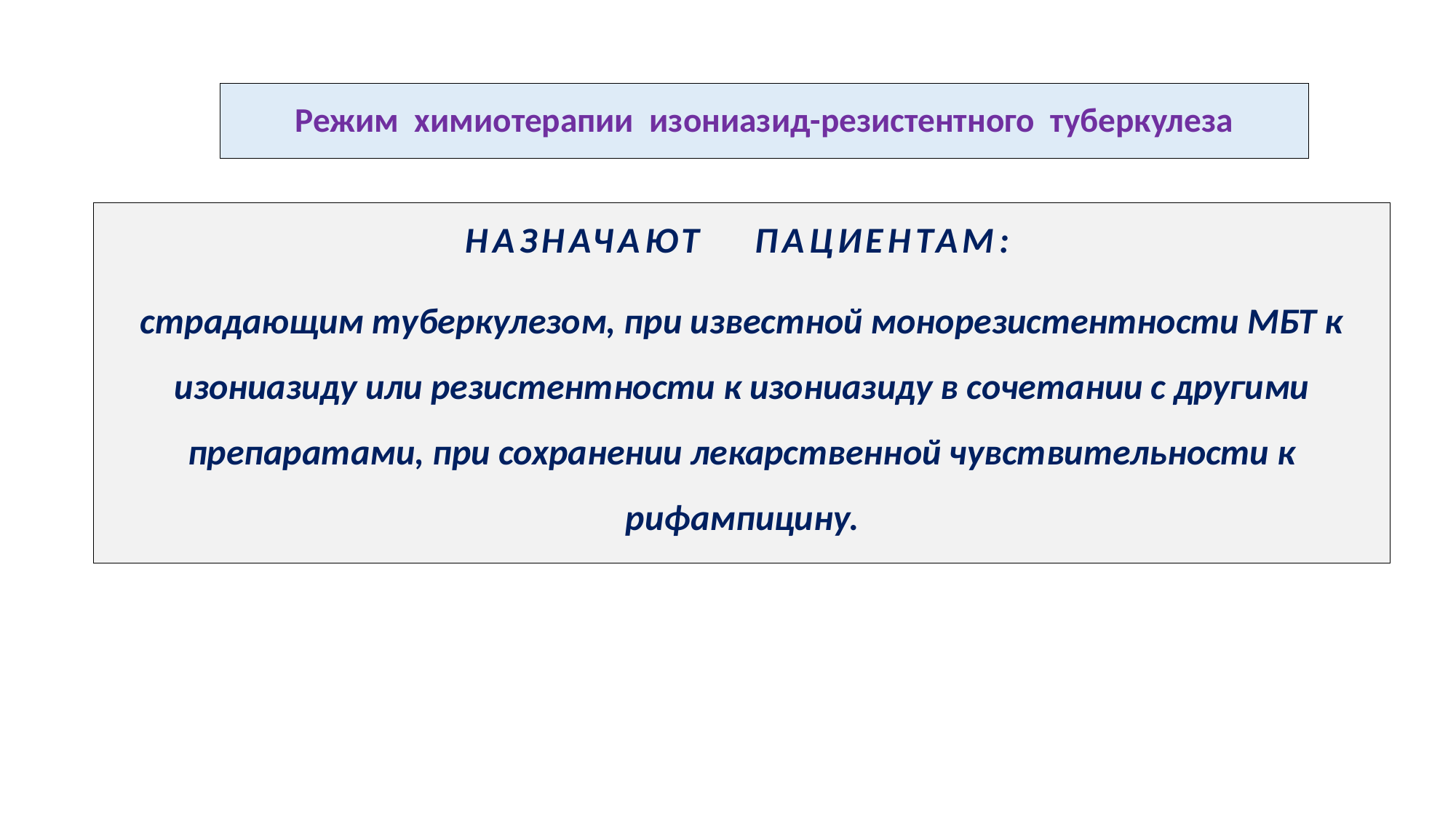

# Режим  химиотерапии  изониазид-резистентного  туберкулеза
НАЗНАЧАЮТ    ПАЦИЕНТАМ:
страдающим туберкулезом, при известной монорезистентности МБТ к изониазиду или резистентности к изониазиду в сочетании с другими препаратами, при сохранении лекарственной чувствительности к рифампицину.